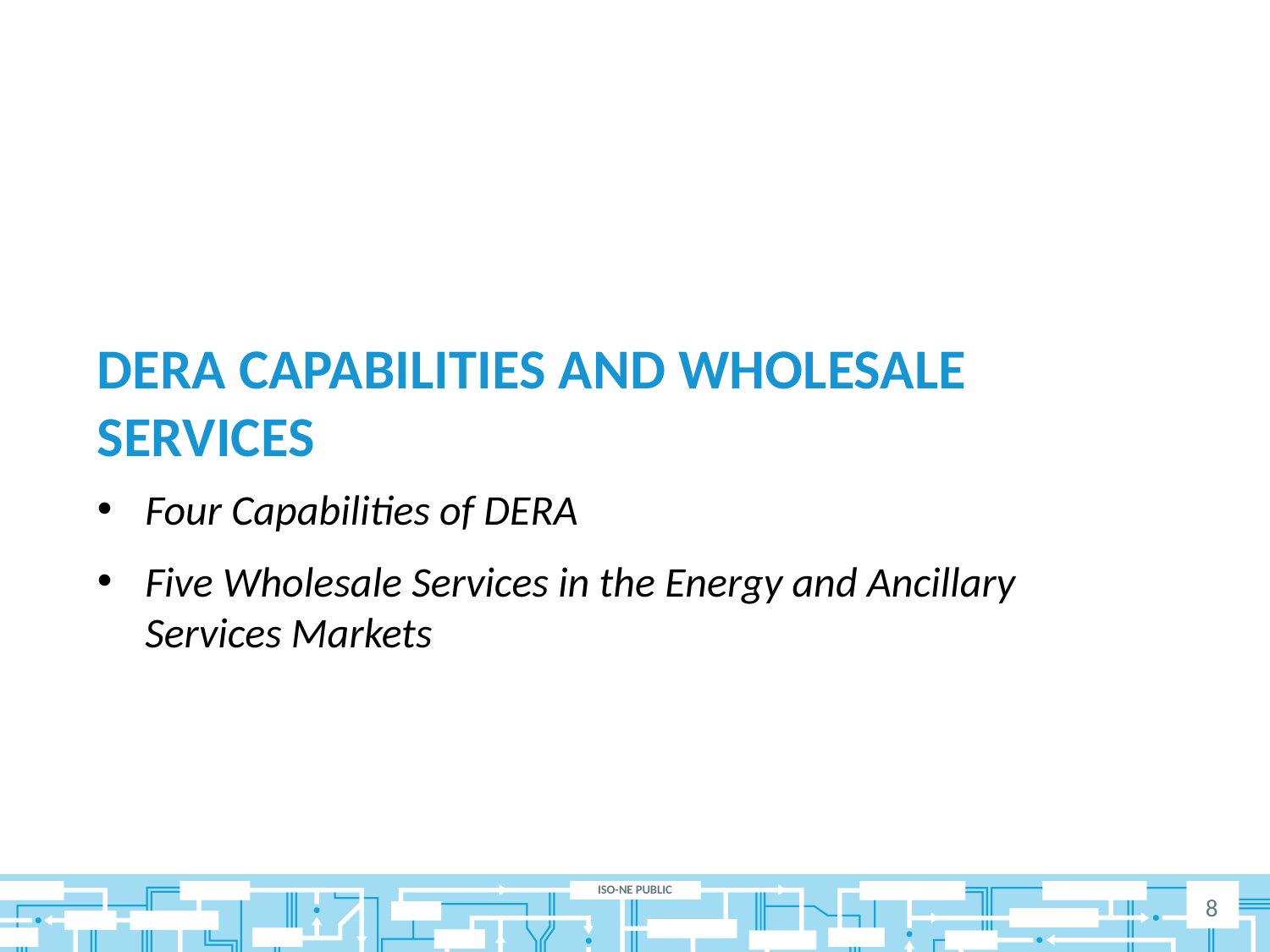

# DERA Capabilities and wholesale services
Four Capabilities of DERA
Five Wholesale Services in the Energy and Ancillary Services Markets
8